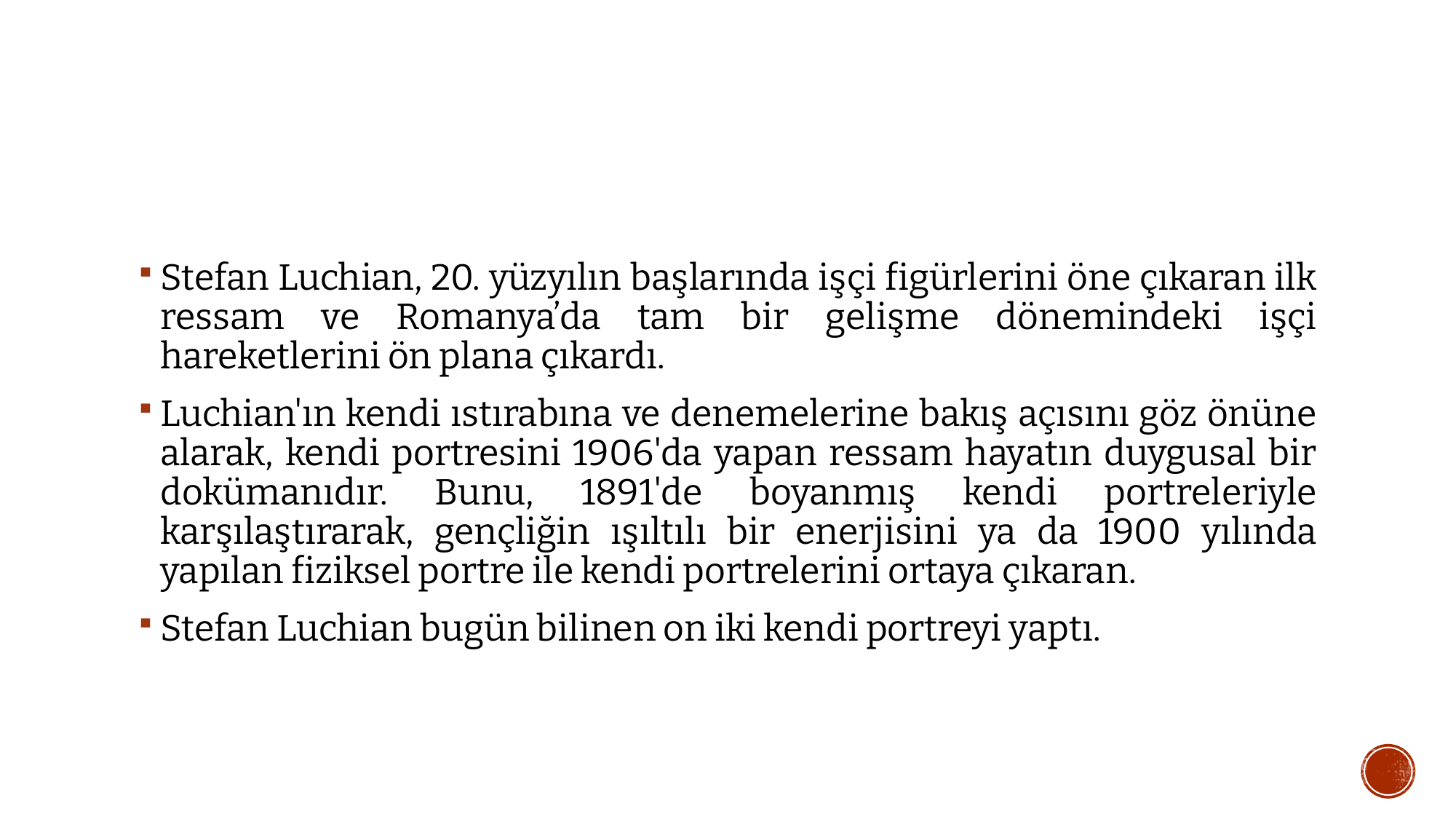

Stefan Luchian, 20. yüzyılın başlarında işçi figürlerini öne çıkaran ilk ressam ve Romanya’da tam bir gelişme dönemindeki işçi hareketlerini ön plana çıkardı.
Luchian'ın kendi ıstırabına ve denemelerine bakış açısını göz önüne alarak, kendi portresini 1906'da yapan ressam hayatın duygusal bir dokümanıdır. Bunu, 1891'de boyanmış kendi portreleriyle karşılaştırarak, gençliğin ışıltılı bir enerjisini ya da 1900 yılında yapılan fiziksel portre ile kendi portrelerini ortaya çıkaran.
Stefan Luchian bugün bilinen on iki kendi portreyi yaptı.